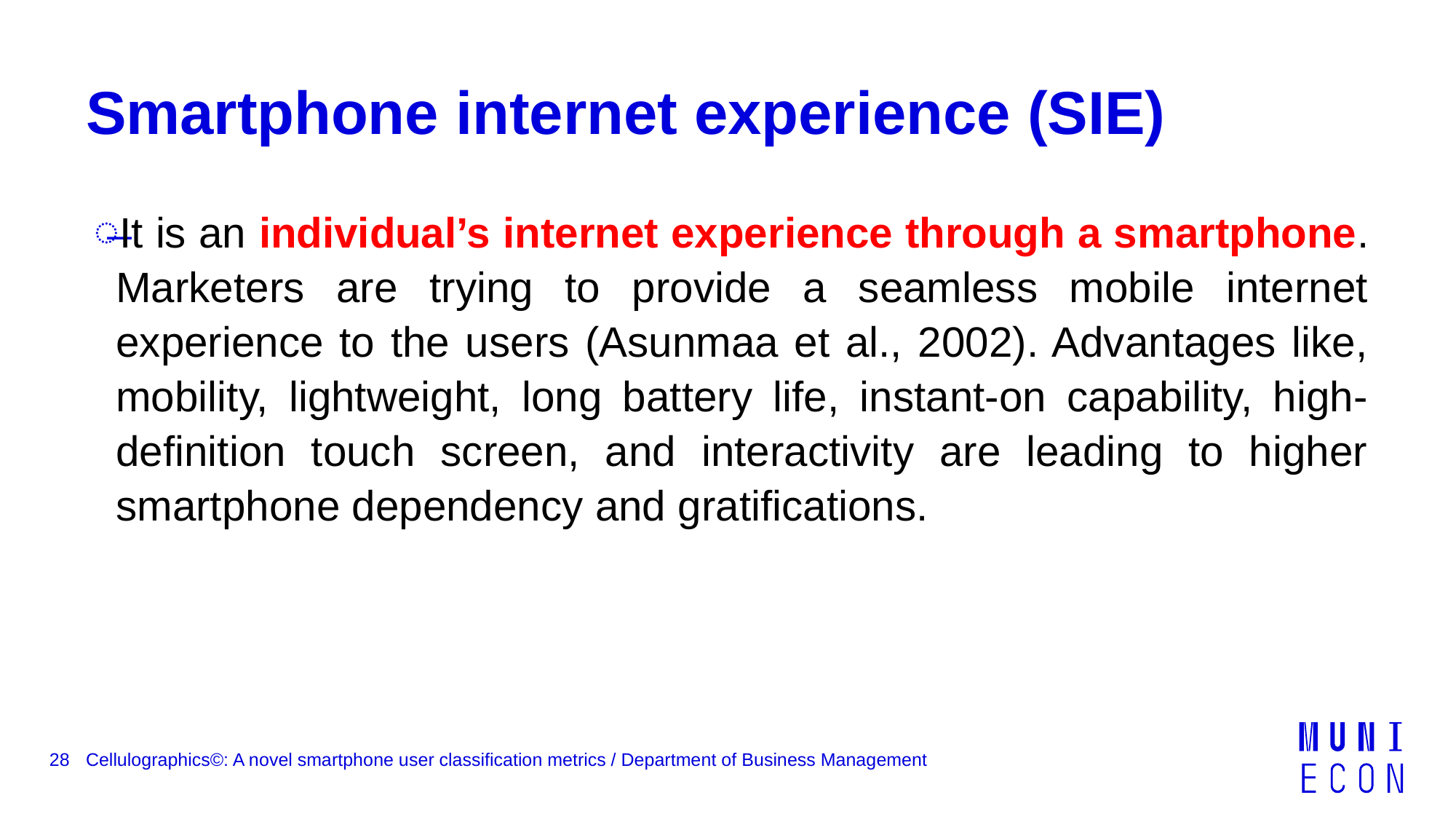

# Smartphone internet experience (SIE)
It is an individual’s internet experience through a smartphone. Marketers are trying to provide a seamless mobile internet experience to the users (Asunmaa et al., 2002). Advantages like, mobility, lightweight, long battery life, instant-on capability, high-definition touch screen, and interactivity are leading to higher smartphone dependency and gratifications.
28
Cellulographics©: A novel smartphone user classification metrics / Department of Business Management